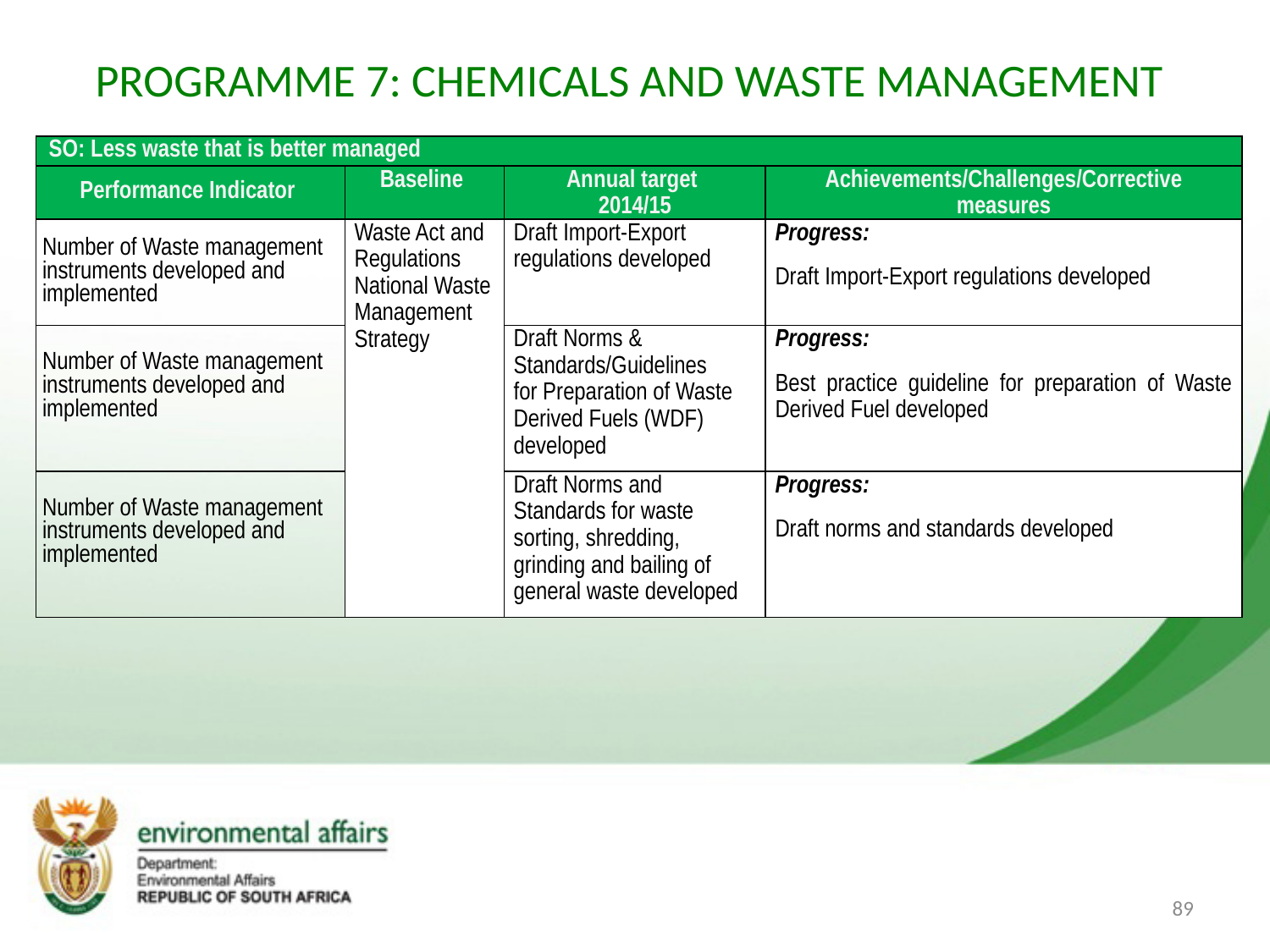

# PROGRAMME 7: CHEMICALS AND WASTE MANAGEMENT
| SO: Less waste that is better managed |  |  |  |
| --- | --- | --- | --- |
| Performance Indicator | Baseline | Annual target 2014/15 | Achievements/Challenges/Corrective measures |
| Number of Waste management instruments developed and implemented | Waste Act and Regulations National Waste Management Strategy | Draft Import-Export regulations developed | Progress: Draft Import-Export regulations developed |
| Number of Waste management instruments developed and implemented |  | Draft Norms & Standards/Guidelines for Preparation of Waste Derived Fuels (WDF) developed | Progress: Best practice guideline for preparation of Waste Derived Fuel developed |
| Number of Waste management instruments developed and implemented |  | Draft Norms and Standards for waste sorting, shredding, grinding and bailing of general waste developed | Progress: Draft norms and standards developed |
89